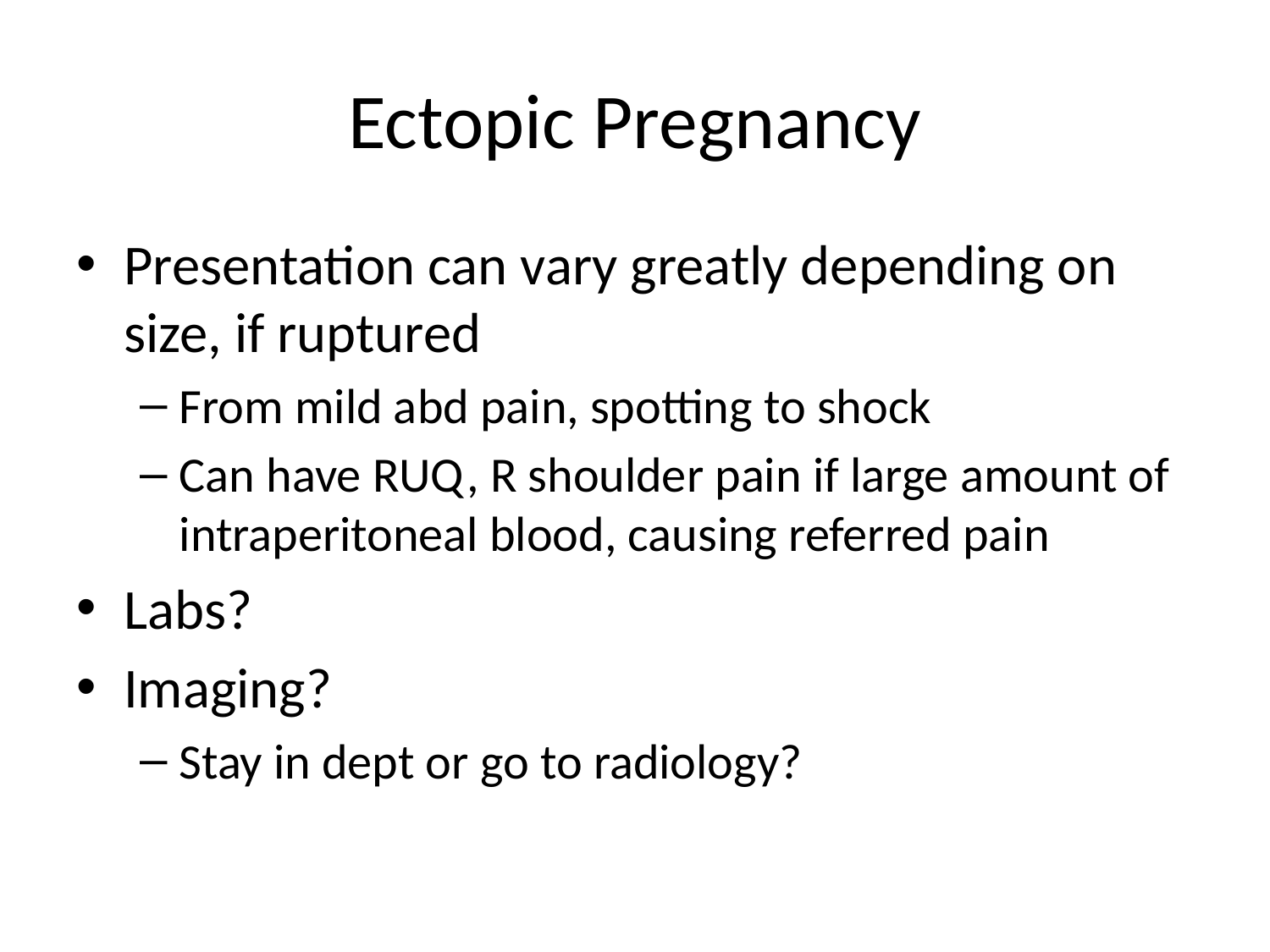

# Ectopic Pregnancy
Presentation can vary greatly depending on size, if ruptured
From mild abd pain, spotting to shock
Can have RUQ, R shoulder pain if large amount of intraperitoneal blood, causing referred pain
Labs?
Imaging?
Stay in dept or go to radiology?